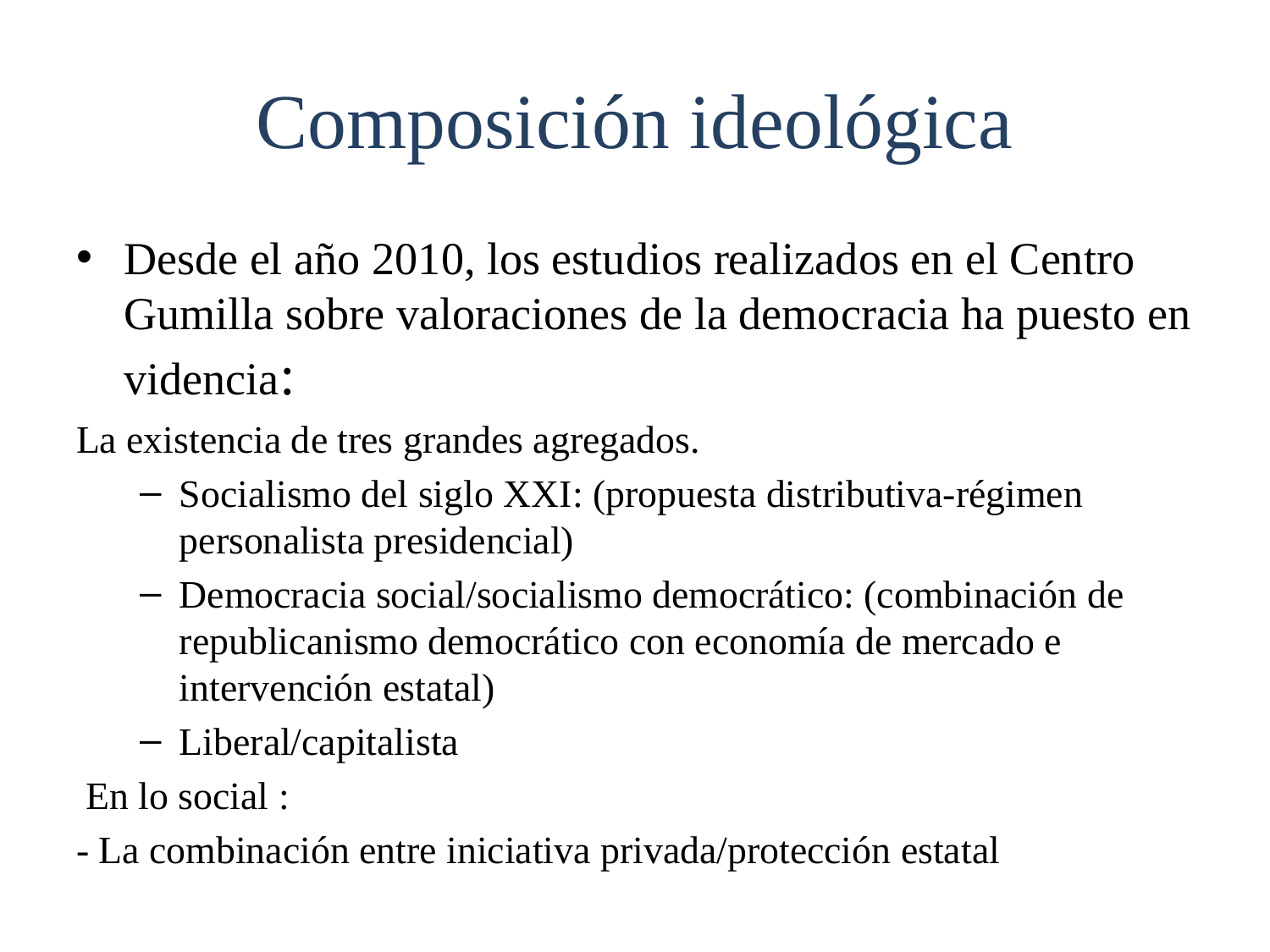

# Composición ideológica
Desde el año 2010, los estudios realizados en el Centro Gumilla sobre valoraciones de la democracia ha puesto en videncia:
La existencia de tres grandes agregados.
Socialismo del siglo XXI: (propuesta distributiva-régimen personalista presidencial)
Democracia social/socialismo democrático: (combinación de republicanismo democrático con economía de mercado e intervención estatal)
Liberal/capitalista
 En lo social :
- La combinación entre iniciativa privada/protección estatal